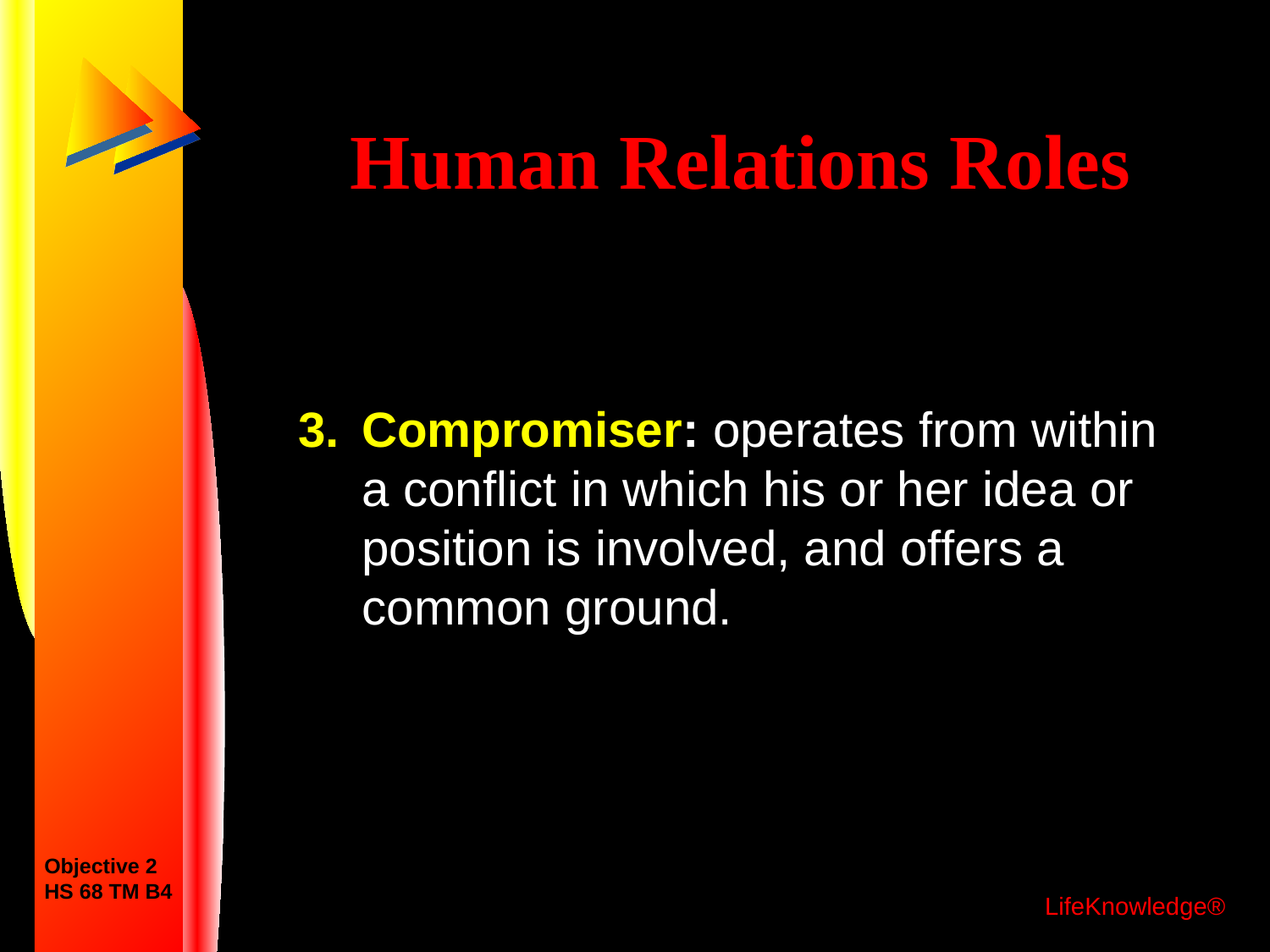

# Human Relations Roles
Compromiser: operates from within a conflict in which his or her idea or position is involved, and offers a common ground.
Objective 2
HS 68 TM B4
LifeKnowledge®